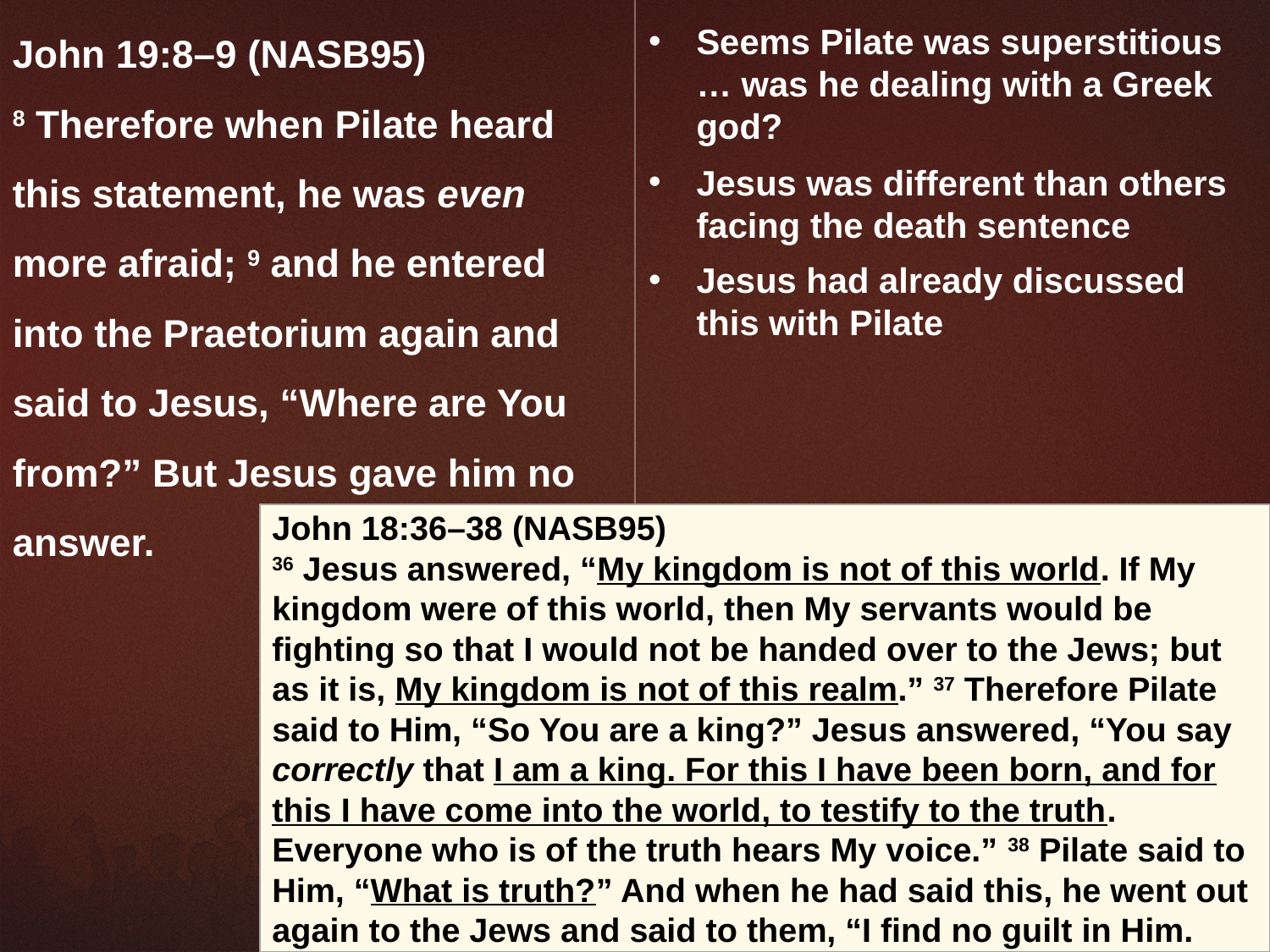

John 19:8–9 (NASB95)
8 Therefore when Pilate heard this statement, he was even more afraid; 9 and he entered into the Praetorium again and said to Jesus, “Where are You from?” But Jesus gave him no answer.
Seems Pilate was superstitious … was he dealing with a Greek god?
Jesus was different than others facing the death sentence
Jesus had already discussed this with Pilate
John 18:36–38 (NASB95)
36 Jesus answered, “My kingdom is not of this world. If My kingdom were of this world, then My servants would be fighting so that I would not be handed over to the Jews; but as it is, My kingdom is not of this realm.” 37 Therefore Pilate said to Him, “So You are a king?” Jesus answered, “You say correctly that I am a king. For this I have been born, and for this I have come into the world, to testify to the truth. Everyone who is of the truth hears My voice.” 38 Pilate said to Him, “What is truth?” And when he had said this, he went out again to the Jews and said to them, “I find no guilt in Him.